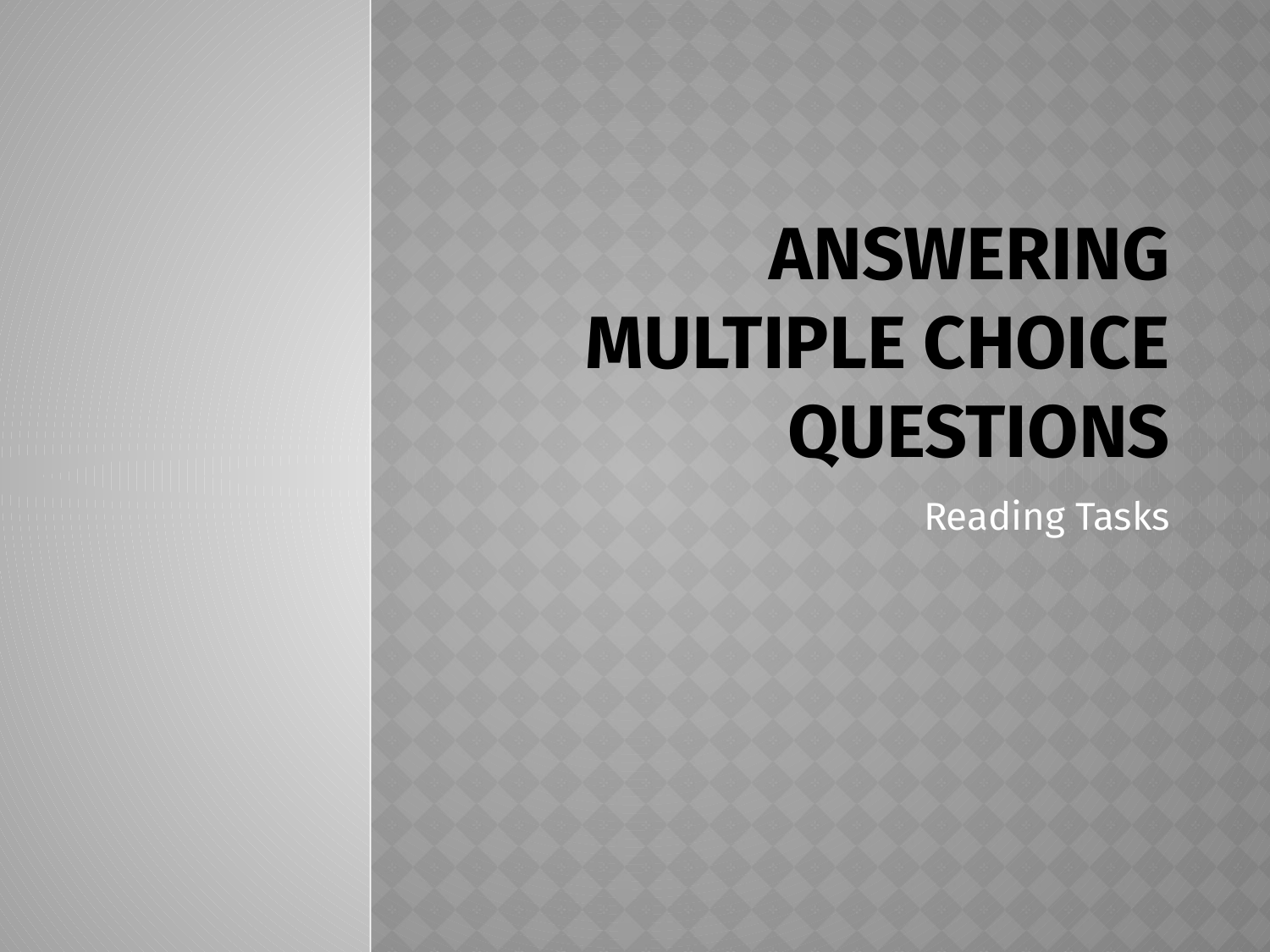

# Answering multiple choice questions
Reading Tasks